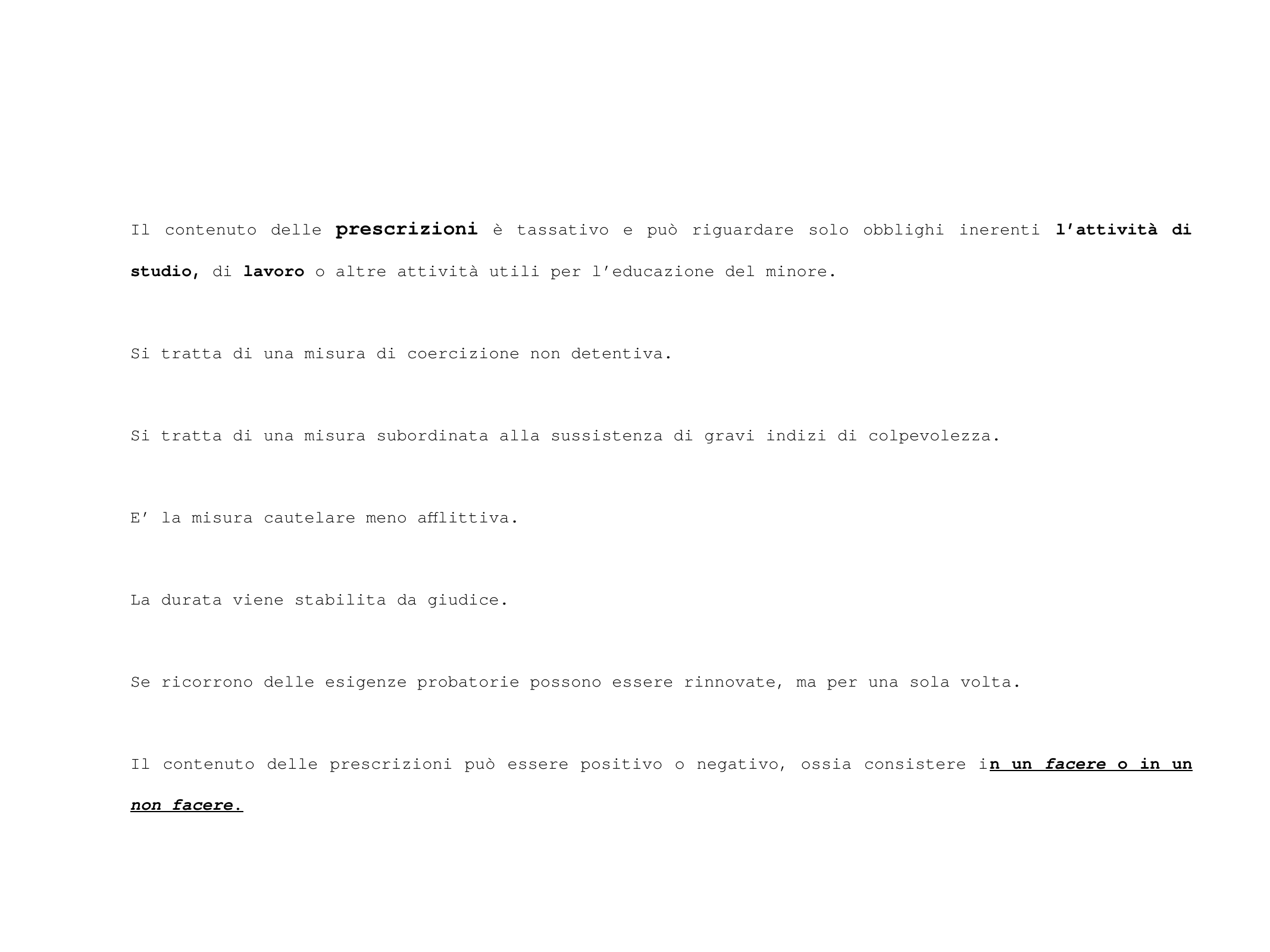

# Il contenuto delle prescrizioni è tassativo e può riguardare solo obblighi inerenti l’attività di studio, di lavoro o altre attività utili per l’educazione del minore.

Si tratta di una misura di coercizione non detentiva.

Si tratta di una misura subordinata alla sussistenza di gravi indizi di colpevolezza.

E’ la misura cautelare meno afflittiva.

La durata viene stabilita da giudice.

Se ricorrono delle esigenze probatorie possono essere rinnovate, ma per una sola volta.

Il contenuto delle prescrizioni può essere positivo o negativo, ossia consistere in un facere o in un non facere.